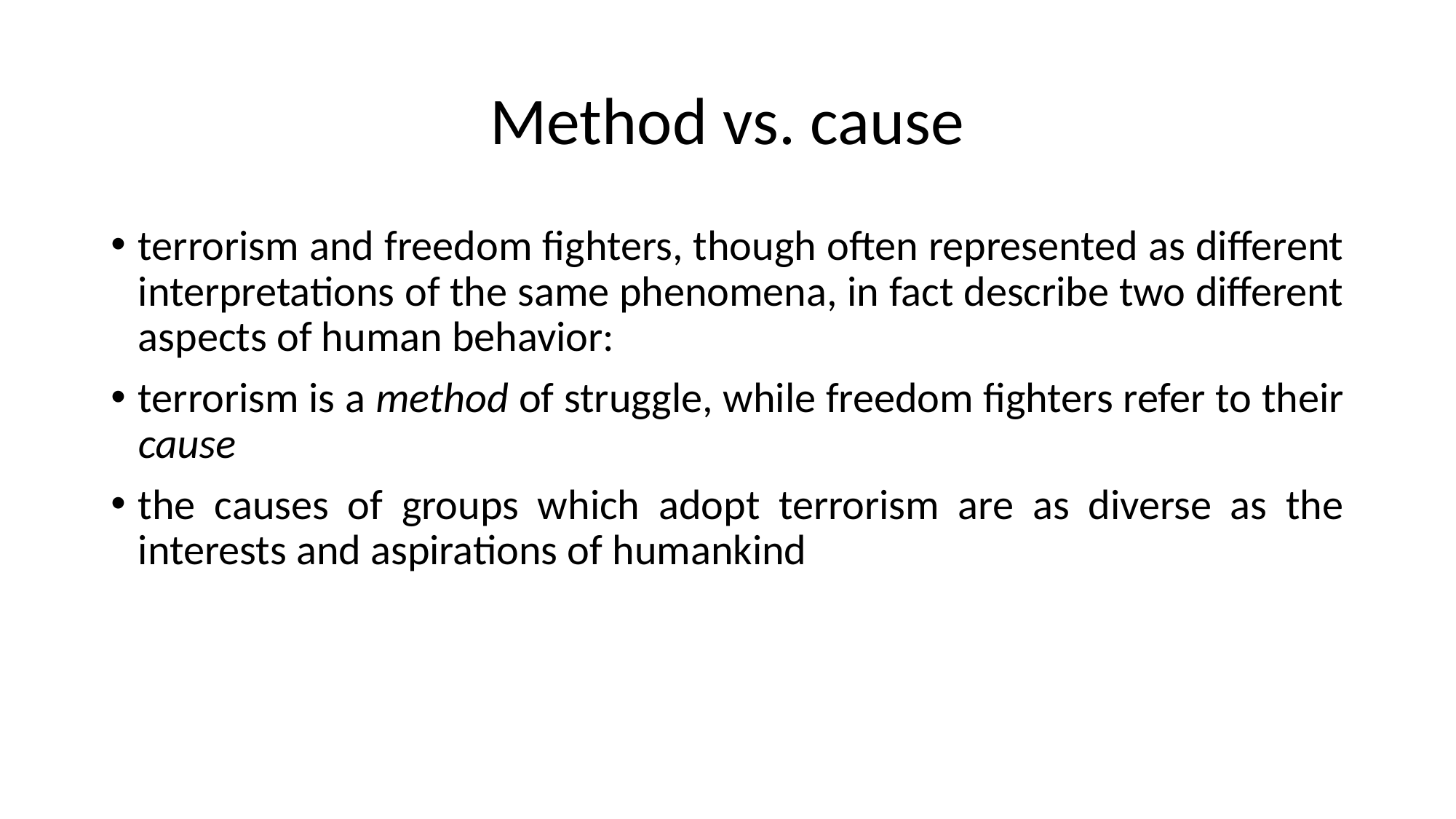

# Method vs. cause
terrorism and freedom fighters, though often represented as different interpretations of the same phenomena, in fact describe two different aspects of human behavior:
terrorism is a method of struggle, while freedom fighters refer to their cause
the causes of groups which adopt terrorism are as diverse as the interests and aspirations of humankind